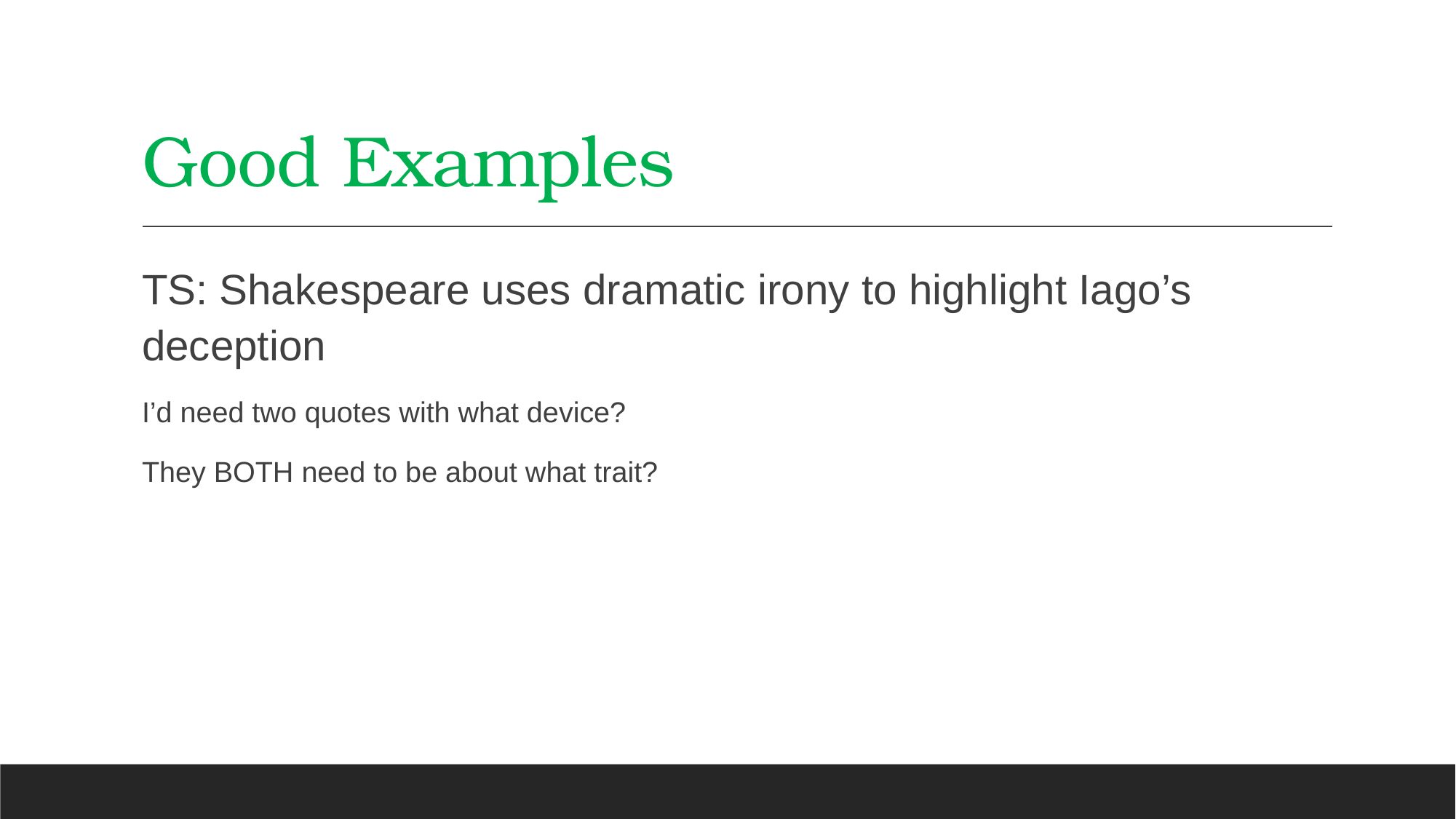

# Good Examples
TS: Shakespeare uses dramatic irony to highlight Iago’s deception
I’d need two quotes with what device?
They BOTH need to be about what trait?